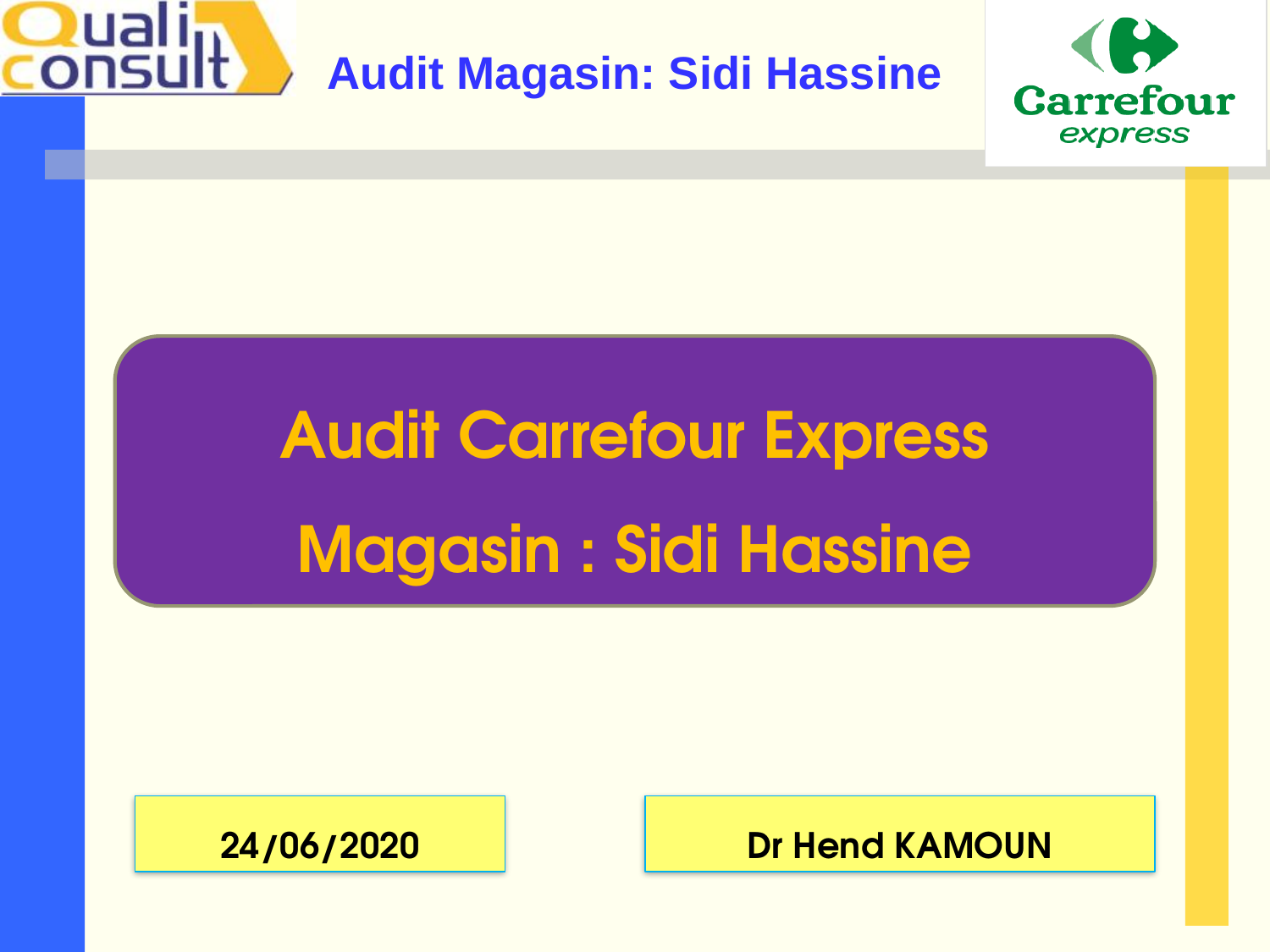

Audit Carrefour Express
Magasin : Sidi Hassine
24/06/2020
Dr Hend KAMOUN